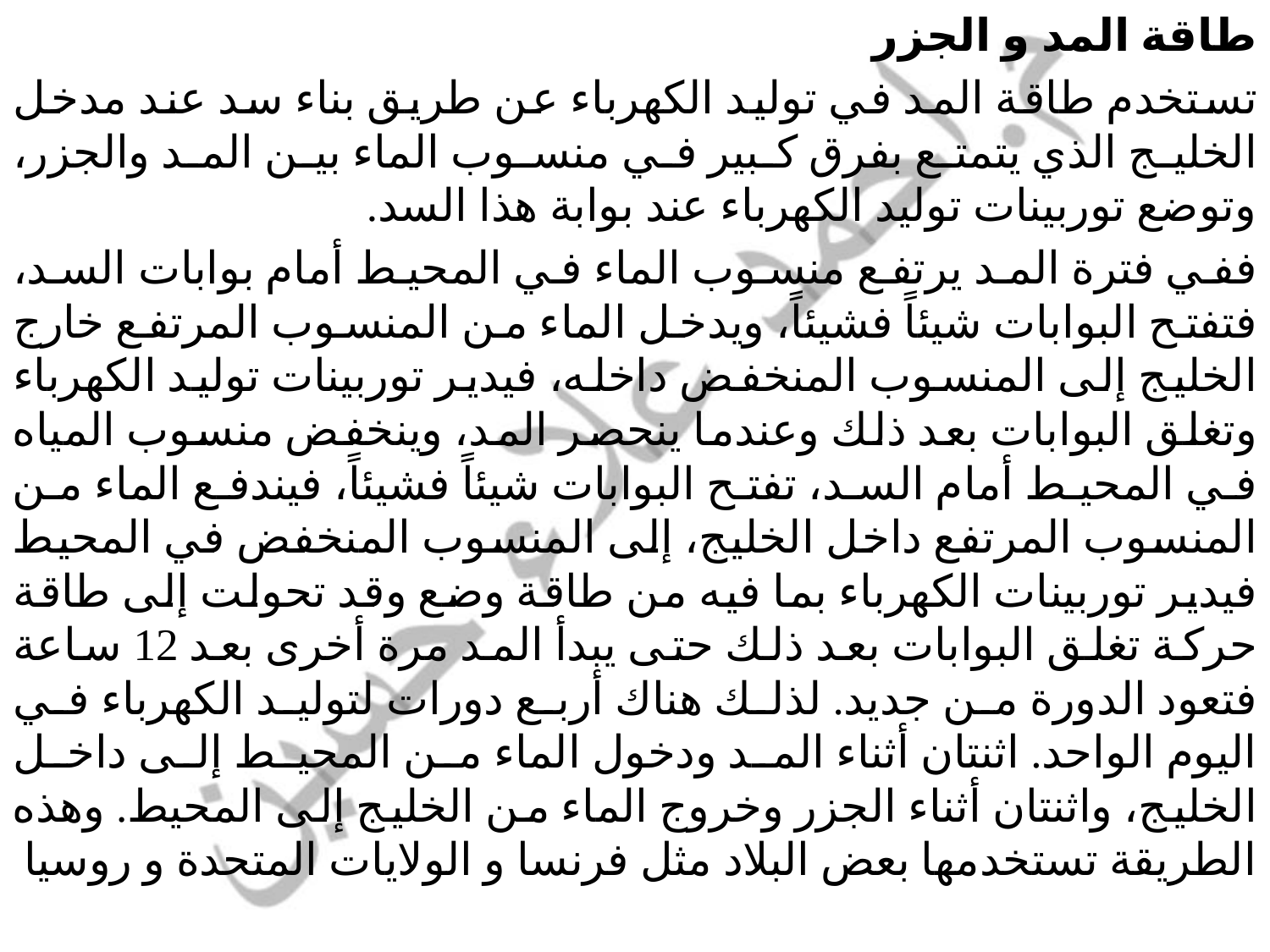

طاقة المد و الجزر
تستخدم طاقة المد في توليد الكهرباء عن طريق بناء سد عند مدخل الخليج الذي يتمتع بفرق كبير في منسوب الماء بين المد والجزر، وتوضع توربينات توليد الكهرباء عند بوابة هذا السد.
ففي فترة المد يرتفع منسوب الماء في المحيط أمام بوابات السد، فتفتح البوابات شيئاً فشيئاً، ويدخل الماء من المنسوب المرتفع خارج الخليج إلى المنسوب المنخفض داخله، فيدير توربينات توليد الكهرباء وتغلق البوابات بعد ذلك وعندما ينحصر المد، وينخفض منسوب المياه في المحيط أمام السد، تفتح البوابات شيئاً فشيئاً، فيندفع الماء من المنسوب المرتفع داخل الخليج، إلى المنسوب المنخفض في المحيط فيدير توربينات الكهرباء بما فيه من طاقة وضع وقد تحولت إلى طاقة حركة تغلق البوابات بعد ذلك حتى يبدأ المد مرة أخرى بعد 12 ساعة فتعود الدورة من جديد. لذلك هناك أربع دورات لتوليد الكهرباء في اليوم الواحد. اثنتان أثناء المد ودخول الماء من المحيط إلى داخل الخليج، واثنتان أثناء الجزر وخروج الماء من الخليج إلى المحيط. وهذه الطريقة تستخدمها بعض البلاد مثل فرنسا و الولايات المتحدة و روسيا